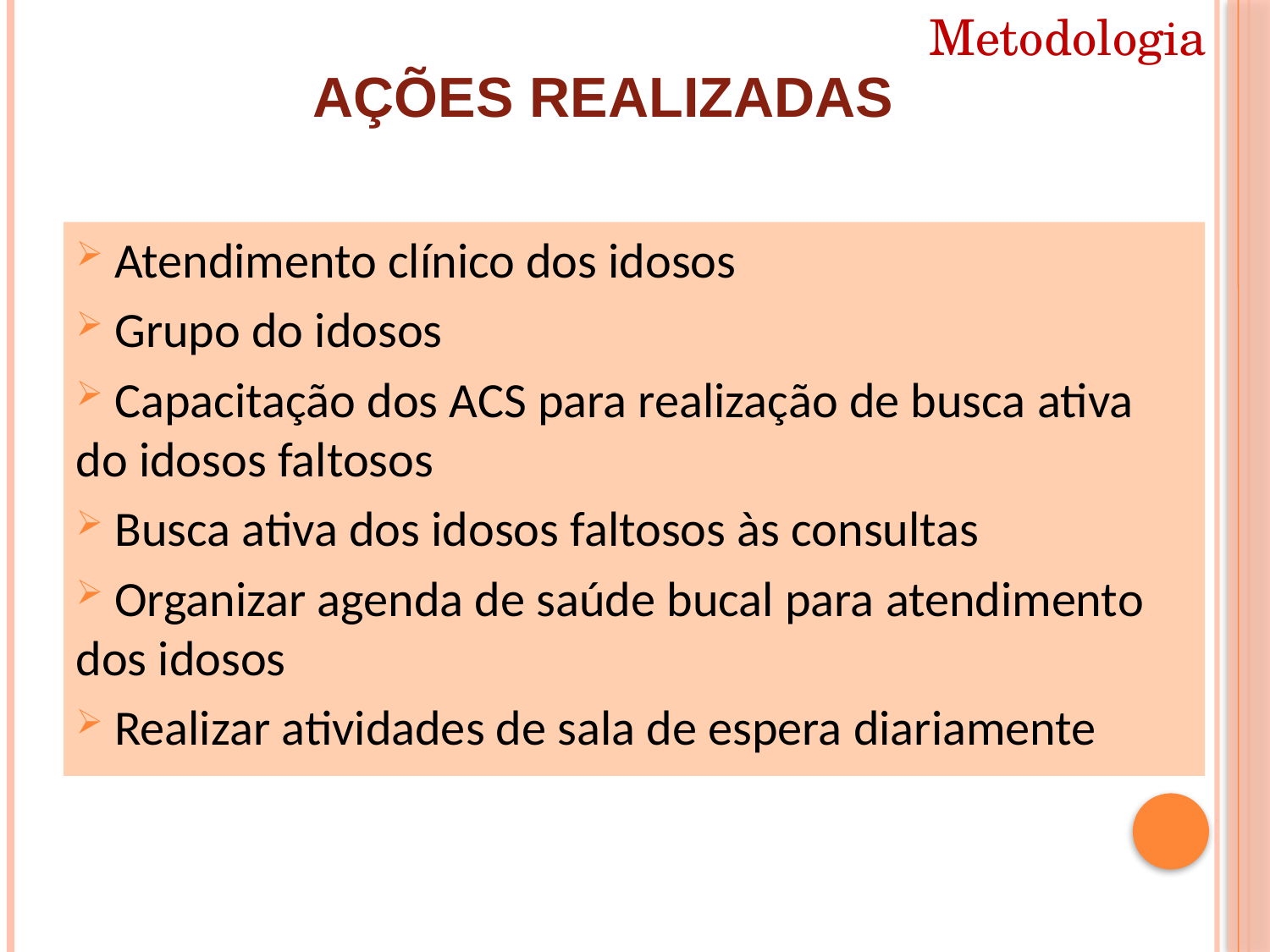

Metodologia
# Ações realizadas
 Atendimento clínico dos idosos
 Grupo do idosos
 Capacitação dos ACS para realização de busca ativa do idosos faltosos
 Busca ativa dos idosos faltosos às consultas
 Organizar agenda de saúde bucal para atendimento dos idosos
 Realizar atividades de sala de espera diariamente